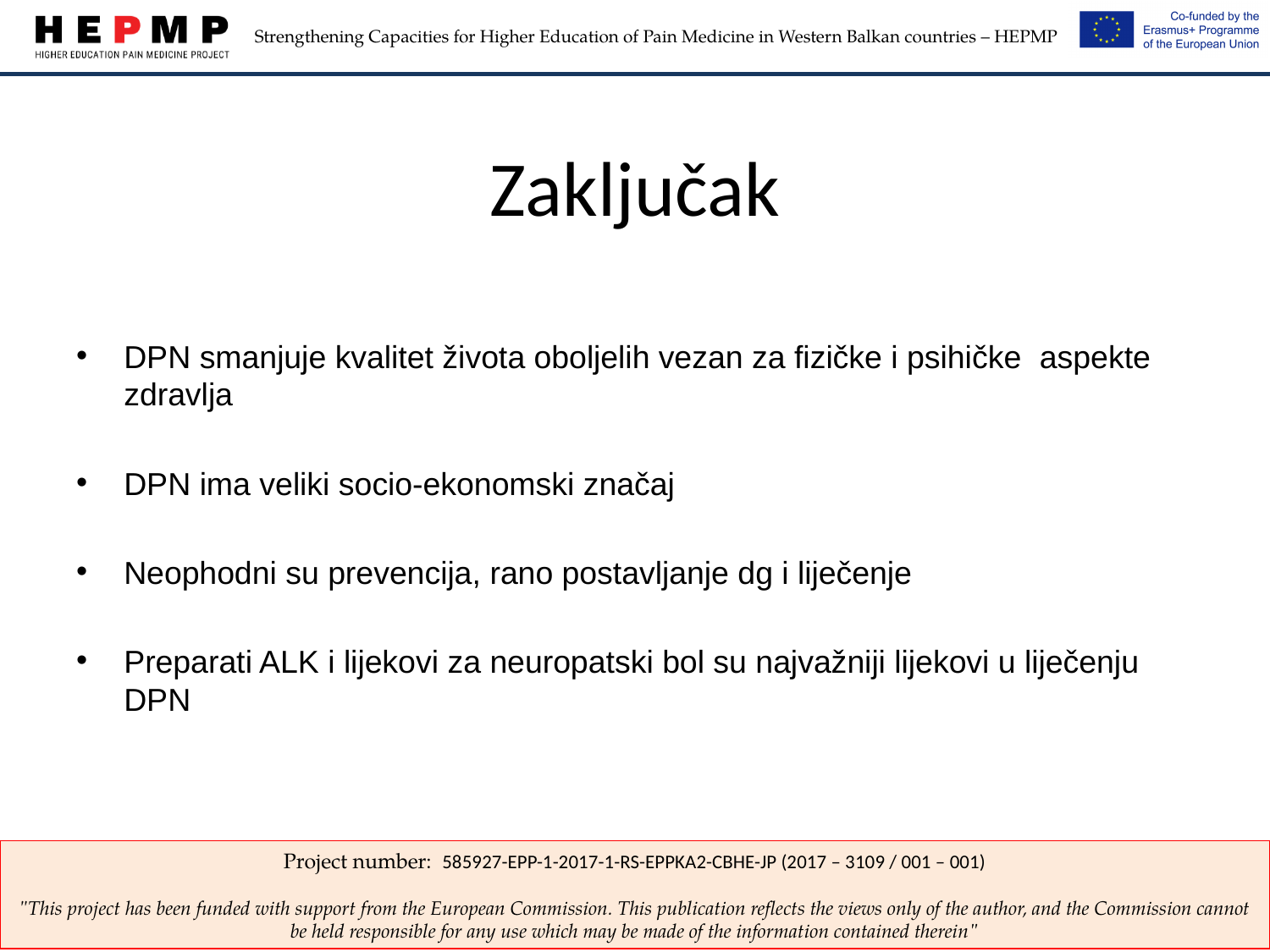

# Zaključak

DPN smanjuje kvalitet života oboljelih vezan za fizičke i psihičke  aspekte zdravlja

DPN ima veliki socio-ekonomski značaj

Neophodni su prevencija, rano postavljanje dg i liječenje

Preparati ALK i lijekovi za neuropatski bol su najvažniji lijekovi u liječenju DPN